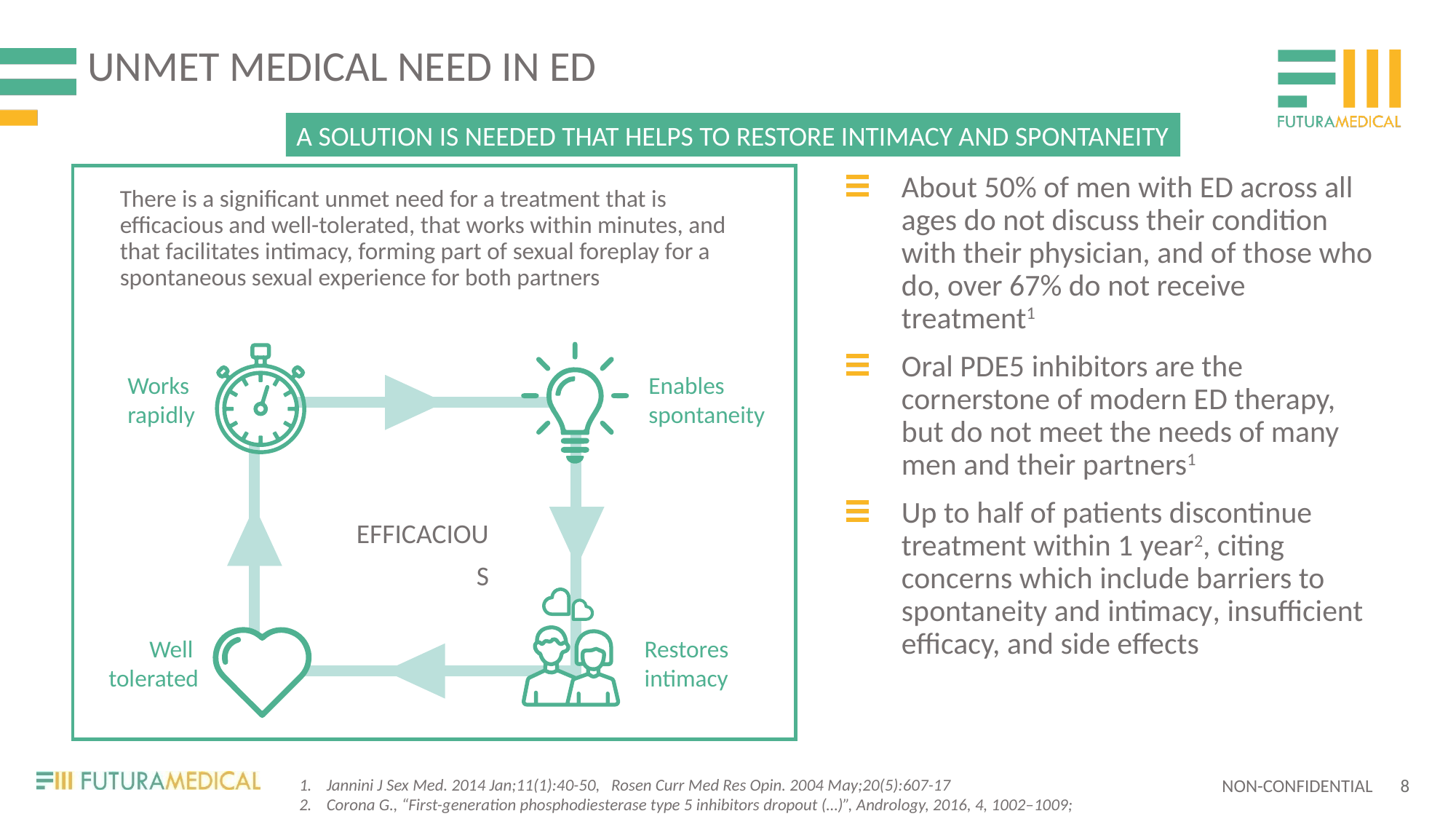

UNMET MEDICAL NEED IN ED
A SOLUTION IS NEEDED THAT HELPS TO RESTORE INTIMACY AND SPONTANEITY

About 50% of men with ED across all ages do not discuss their condition with their physician, and of those who do, over 67% do not receive treatment1
Oral PDE5 inhibitors are the cornerstone of modern ED therapy, but do not meet the needs of many men and their partners1
Up to half of patients discontinue treatment within 1 year2, citing concerns which include barriers to spontaneity and intimacy, insufficient efficacy, and side effects

There is a significant unmet need for a treatment that is efficacious and well-tolerated, that works within minutes, and that facilitates intimacy, forming part of sexual foreplay for a spontaneous sexual experience for both partners

Works
rapidly
Enables
spontaneity

EFFICACIOUS

Restores
intimacy
Well
tolerated

Jannini J Sex Med. 2014 Jan;11(1):40-50,   Rosen Curr Med Res Opin. 2004 May;20(5):607-17
Corona G., “First-generation phosphodiesterase type 5 inhibitors dropout (…)”, Andrology, 2016, 4, 1002–1009;